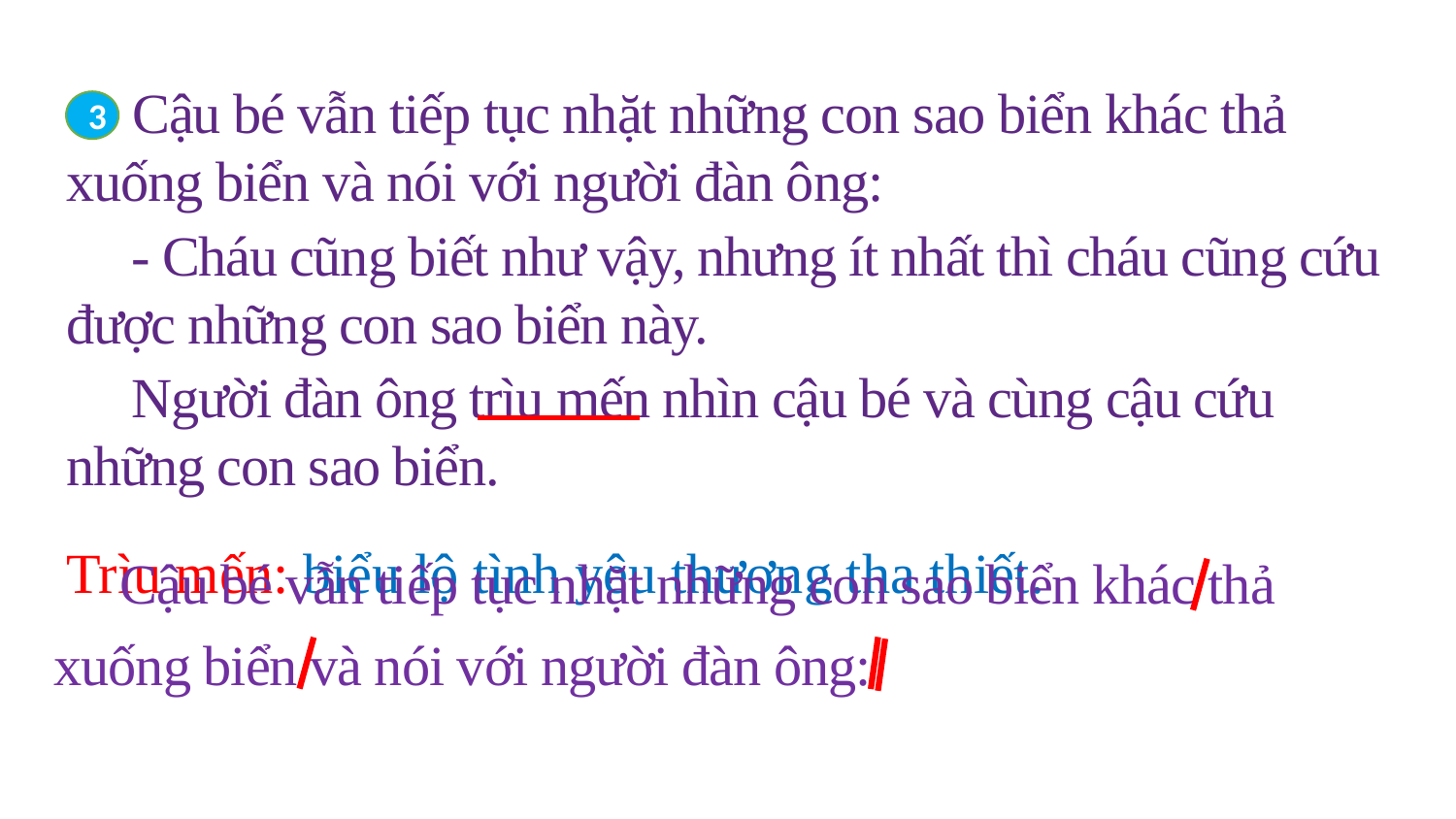

Cậu bé vẫn tiếp tục nhặt những con sao biển khác thả xuống biển và nói với người đàn ông:
     - Cháu cũng biết như vậy, nhưng ít nhất thì cháu cũng cứu được những con sao biển này.
     Người đàn ông trìu mến nhìn cậu bé và cùng cậu cứu những con sao biển.
3
     Cậu bé vẫn tiếp tục nhặt những con sao biển khác thả xuống biển và nói với người đàn ông:
Trìu mến: biểu lộ tình yêu thương tha thiết.